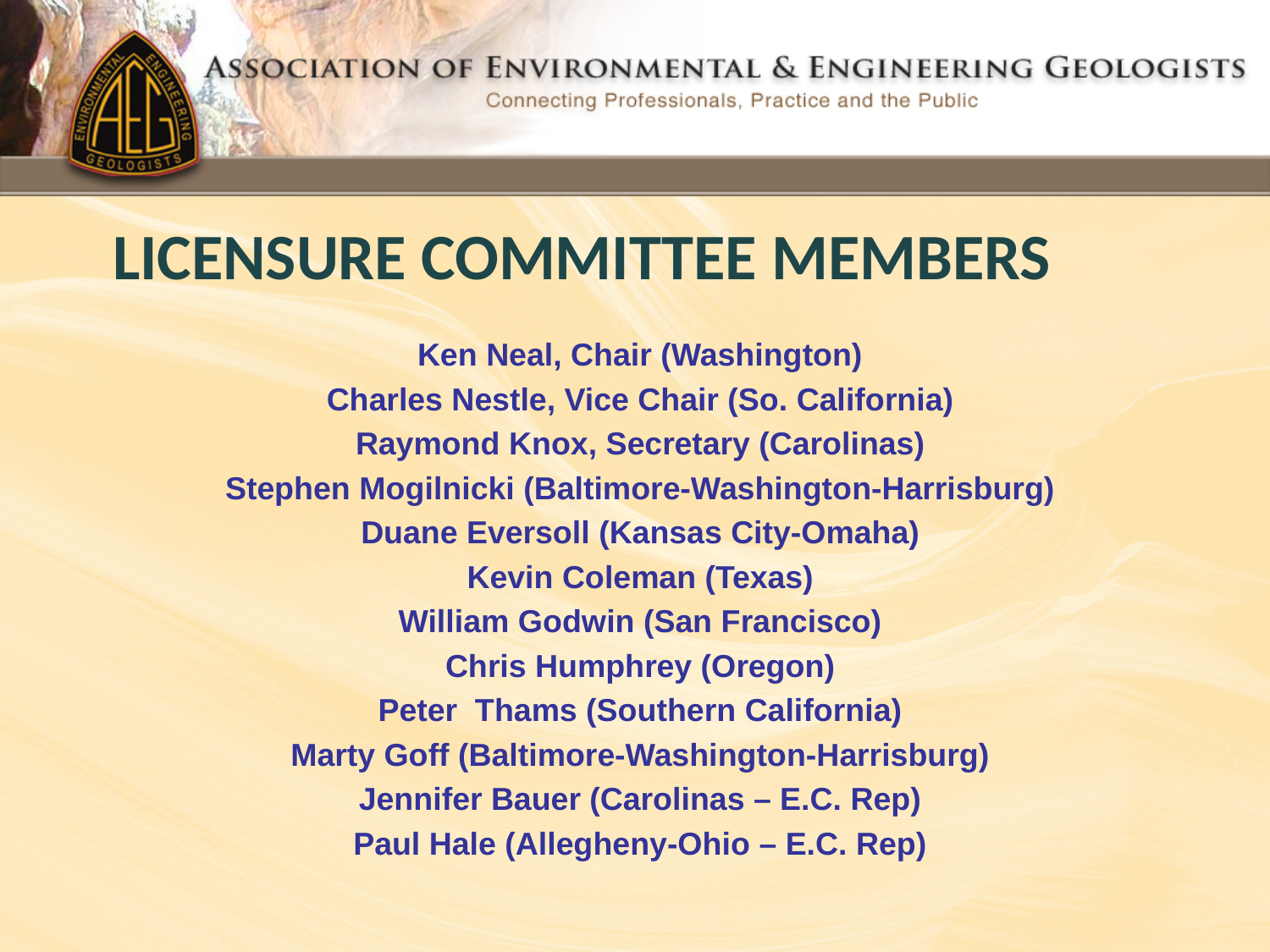

# LICENSURE COMMITTEE MEMBERS
Ken Neal, Chair (Washington)
Charles Nestle, Vice Chair (So. California)
Raymond Knox, Secretary (Carolinas)
Stephen Mogilnicki (Baltimore-Washington-Harrisburg)
Duane Eversoll (Kansas City-Omaha)
Kevin Coleman (Texas)
William Godwin (San Francisco)
Chris Humphrey (Oregon)
Peter  Thams (Southern California)
Marty Goff (Baltimore-Washington-Harrisburg)
Jennifer Bauer (Carolinas – E.C. Rep)
Paul Hale (Allegheny-Ohio – E.C. Rep)